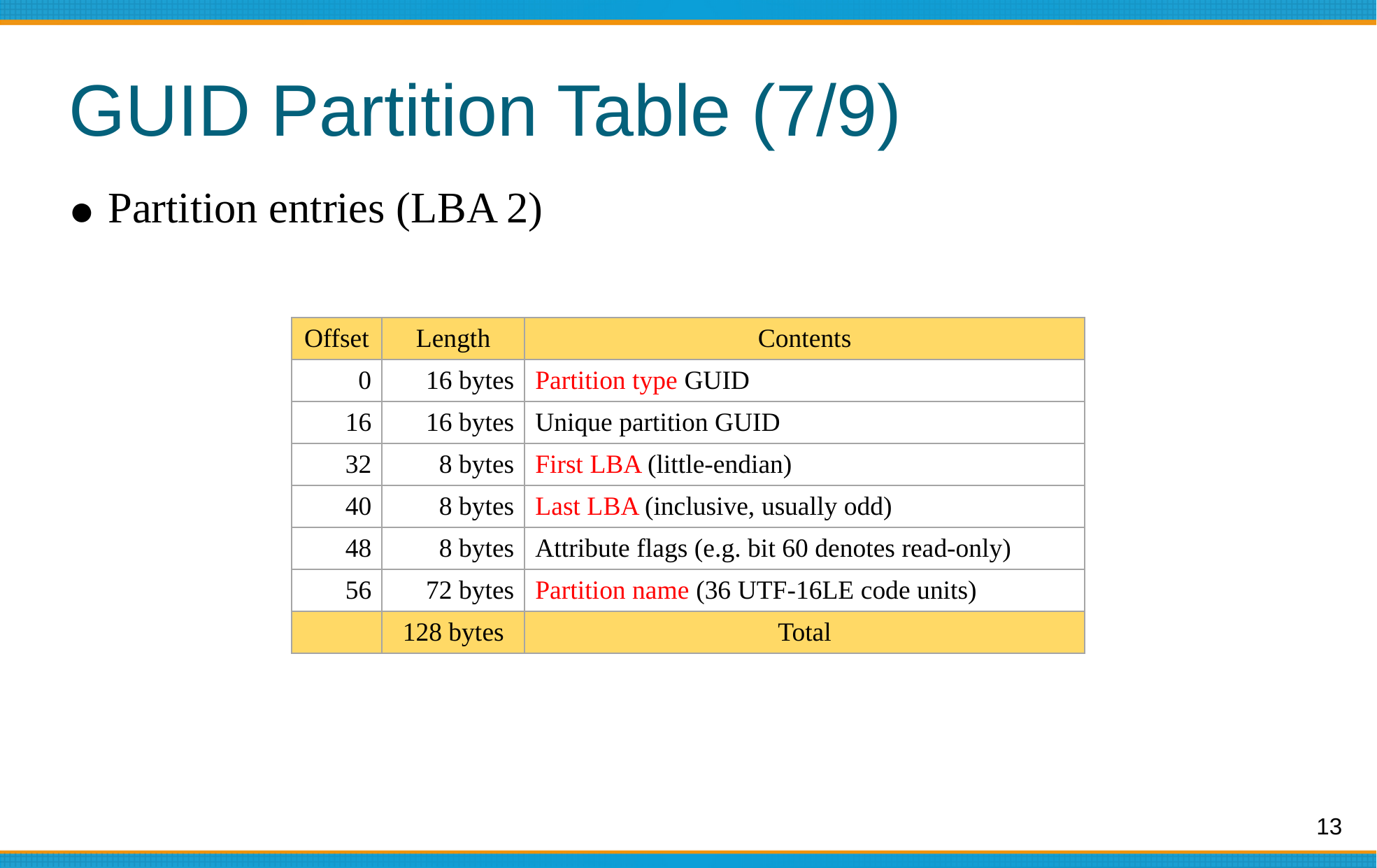

# GUID Partition Table (7/9)
Partition entries (LBA 2)

| Offset | Length | Contents |
| --- | --- | --- |
| 0 | 16 bytes | Partition type GUID |
| 16 | 16 bytes | Unique partition GUID |
| 32 | 8 bytes | First LBA (little-endian) |
| 40 | 8 bytes | Last LBA (inclusive, usually odd) |
| 48 | 8 bytes | Attribute flags (e.g. bit 60 denotes read-only) |
| 56 | 72 bytes | Partition name (36 UTF-16LE code units) |
|  | 128 bytes | Total |
13